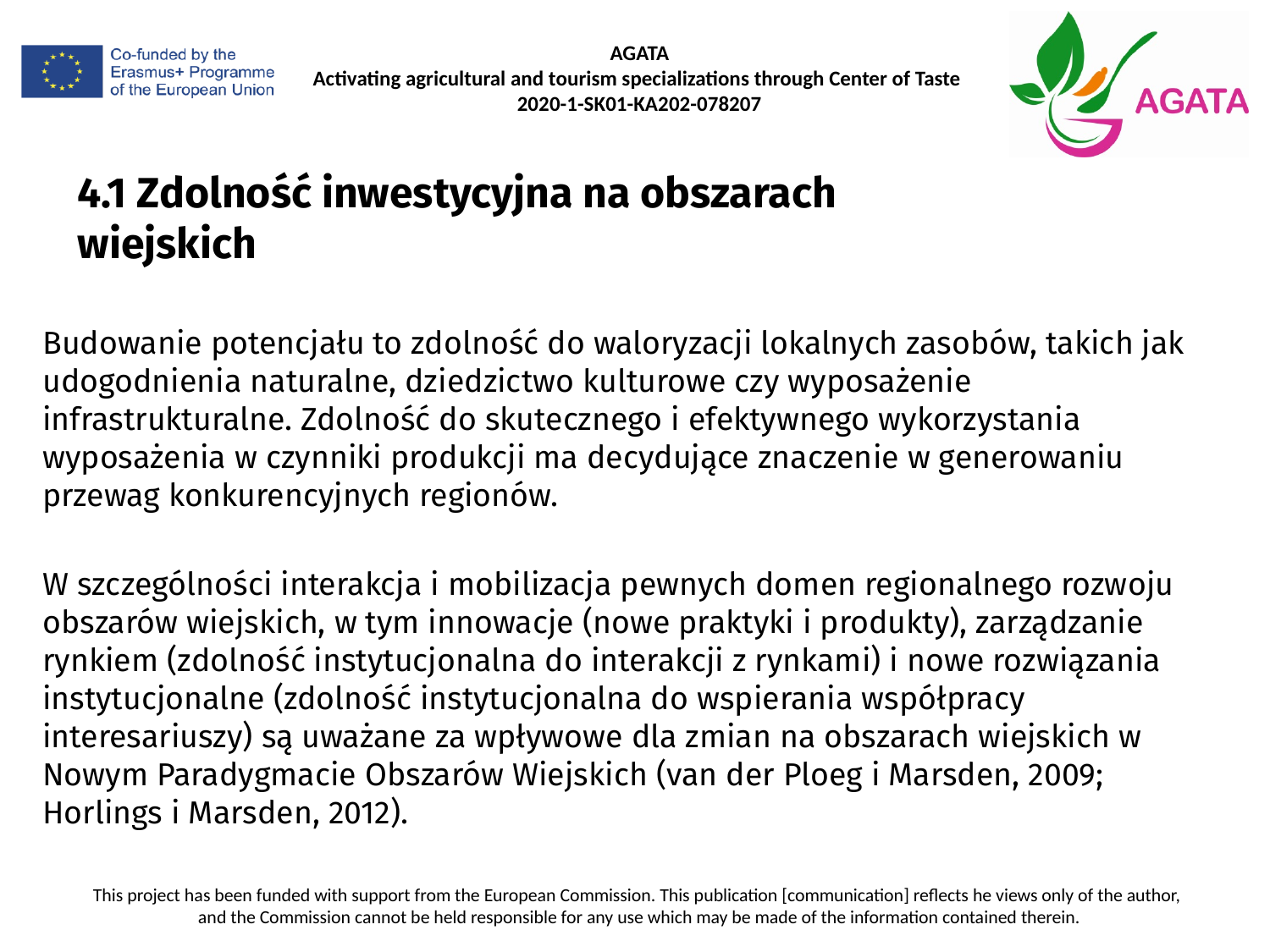

# 4.1 Zdolność inwestycyjna na obszarach wiejskich
Budowanie potencjału to zdolność do waloryzacji lokalnych zasobów, takich jak udogodnienia naturalne, dziedzictwo kulturowe czy wyposażenie infrastrukturalne. Zdolność do skutecznego i efektywnego wykorzystania wyposażenia w czynniki produkcji ma decydujące znaczenie w generowaniu przewag konkurencyjnych regionów.

W szczególności interakcja i mobilizacja pewnych domen regionalnego rozwoju obszarów wiejskich, w tym innowacje (nowe praktyki i produkty), zarządzanie rynkiem (zdolność instytucjonalna do interakcji z rynkami) i nowe rozwiązania instytucjonalne (zdolność instytucjonalna do wspierania współpracy interesariuszy) są uważane za wpływowe dla zmian na obszarach wiejskich w Nowym Paradygmacie Obszarów Wiejskich (van der Ploeg i Marsden, 2009; Horlings i Marsden, 2012).